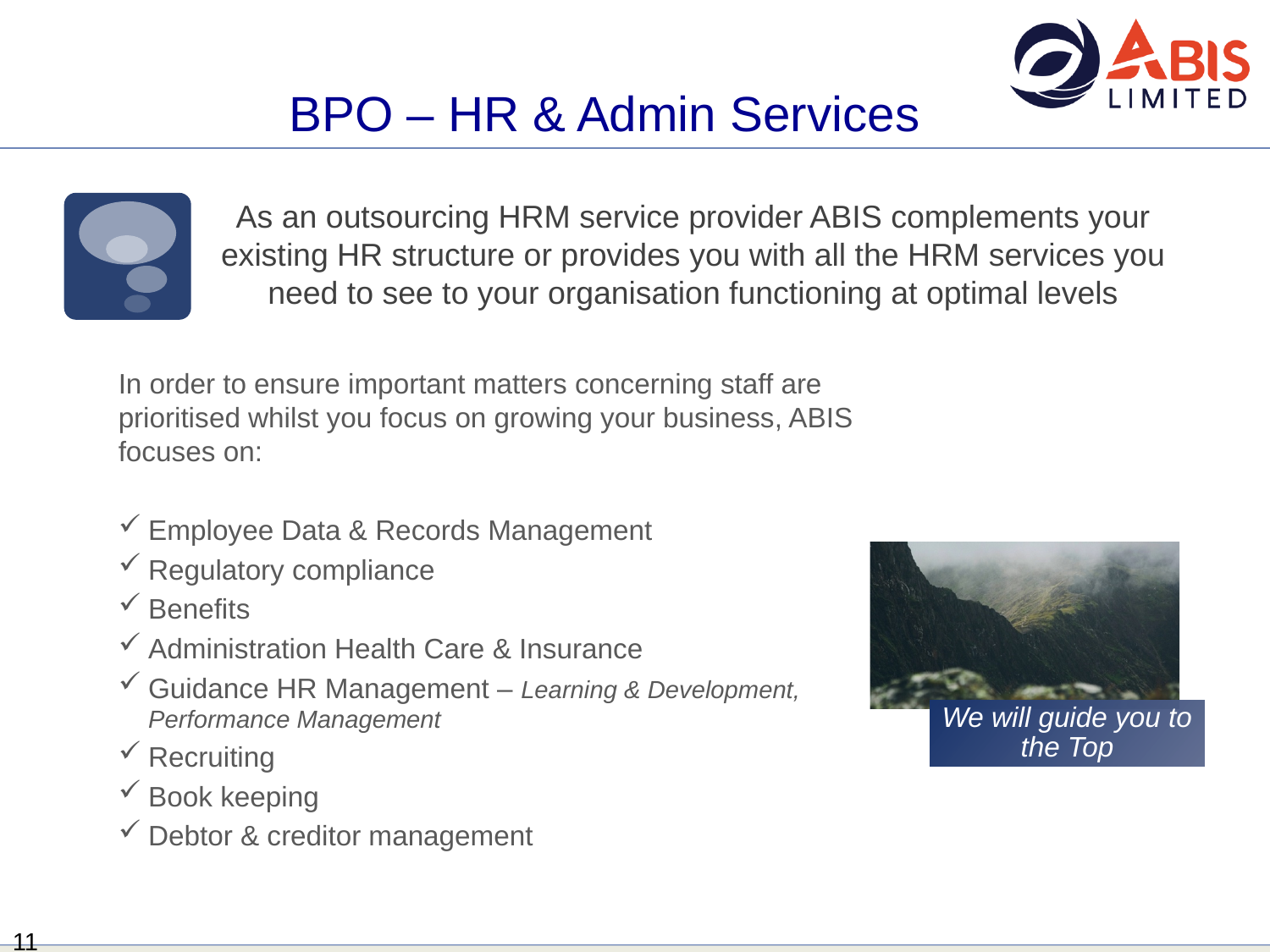

BPO – HR & Admin Services
As an outsourcing HRM service provider ABIS complements your existing HR structure or provides you with all the HRM services you need to see to your organisation functioning at optimal levels
In order to ensure important matters concerning staff are prioritised whilst you focus on growing your business, ABIS focuses on:

Employee Data & Records Management
Regulatory compliance
Benefits
Administration Health Care & Insurance
Guidance HR Management – Learning & Development, Performance Management
Recruiting
Book keeping
Debtor & creditor management
We will guide you to the Top
11